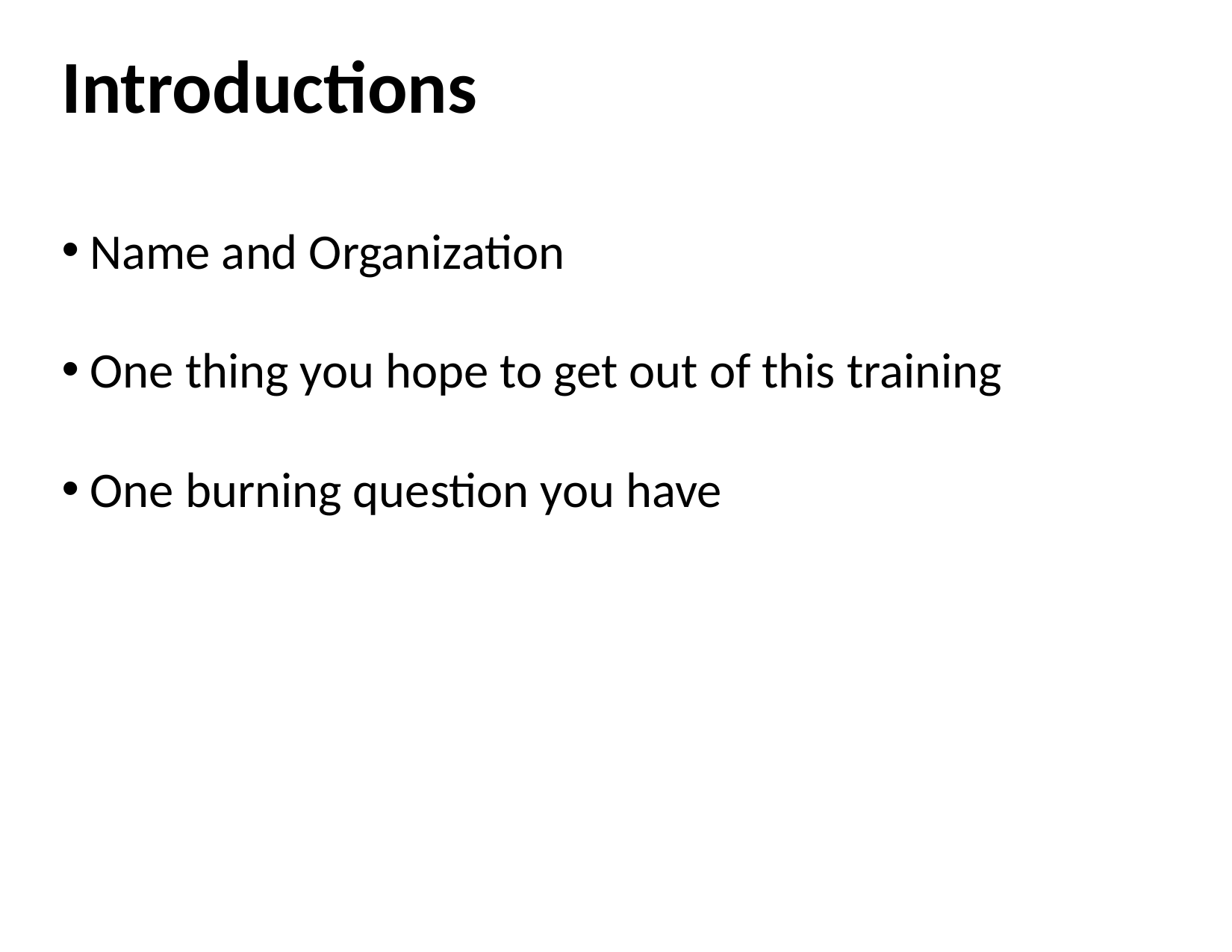

# Introductions
 Name and Organization

 One thing you hope to get out of this training

 One burning question you have